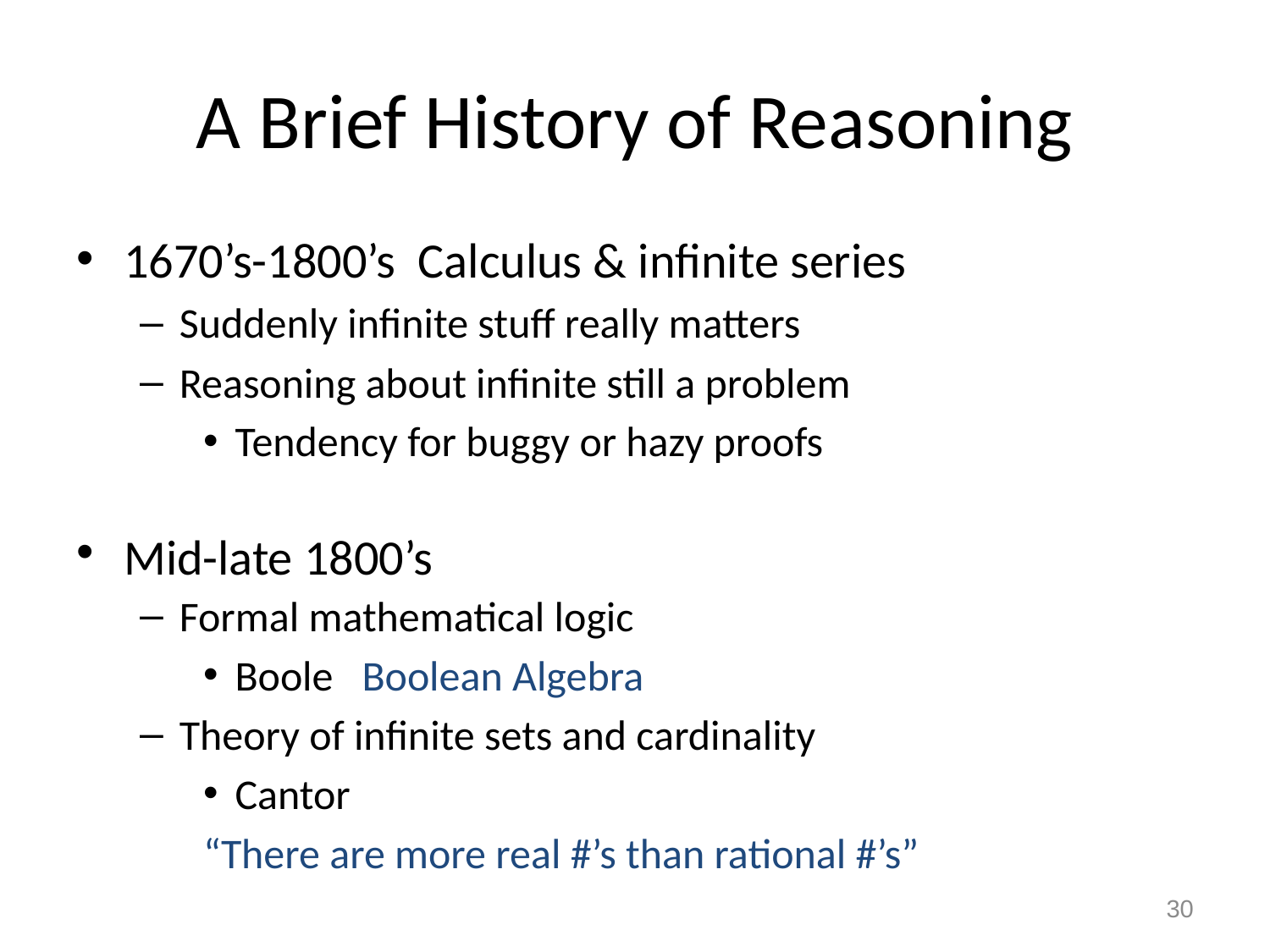

# A Brief History of Reasoning
1670’s-1800’s  Calculus & infinite series
Suddenly infinite stuff really matters
Reasoning about infinite still a problem
Tendency for buggy or hazy proofs

Mid-late 1800’s
Formal mathematical logic
Boole   Boolean Algebra
Theory of infinite sets and cardinality
Cantor
“There are more real #’s than rational #’s”
30